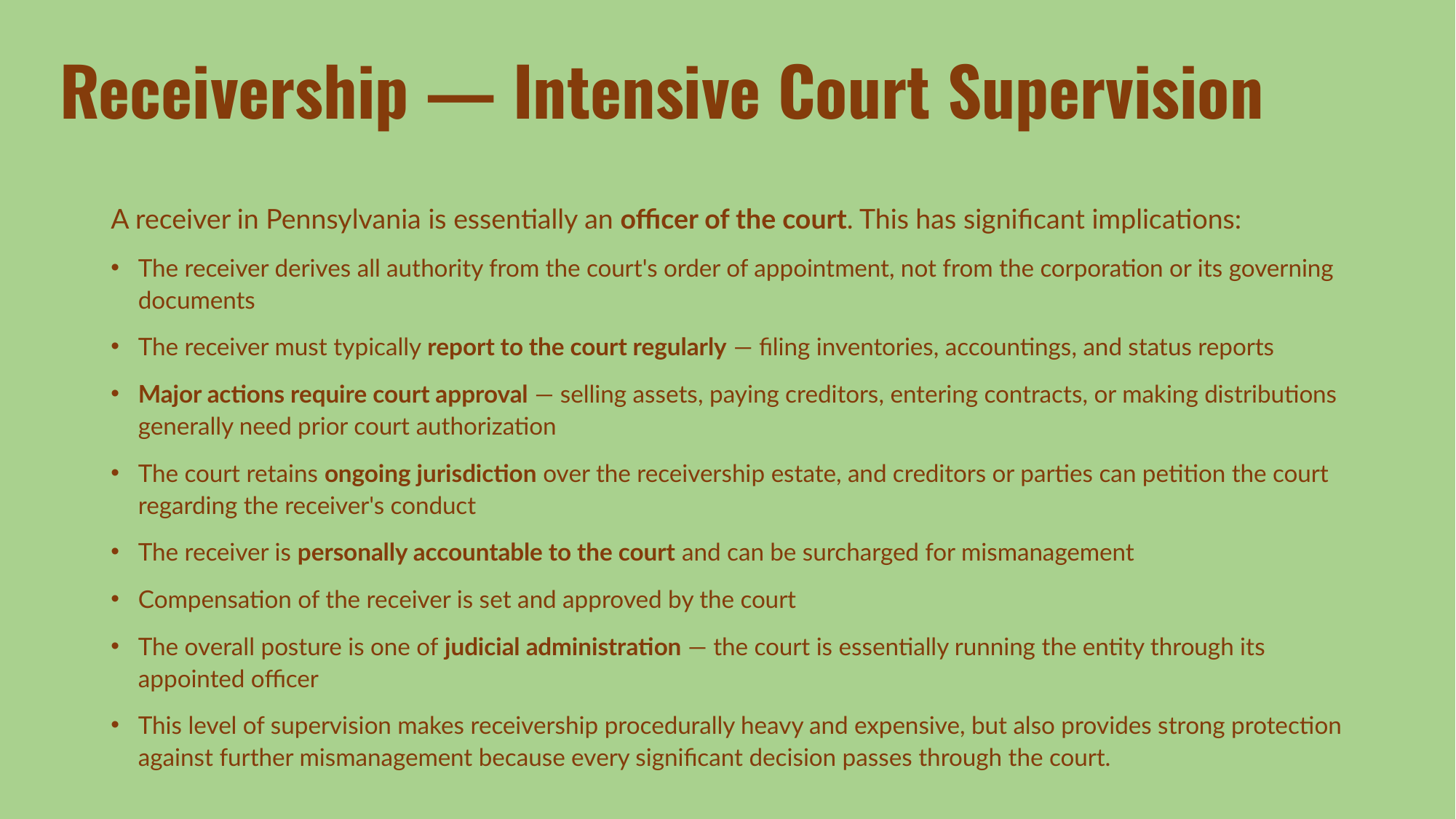

# Receivership — Intensive Court Supervision
A receiver in Pennsylvania is essentially an officer of the court. This has significant implications:
The receiver derives all authority from the court's order of appointment, not from the corporation or its governing documents
The receiver must typically report to the court regularly — filing inventories, accountings, and status reports
Major actions require court approval — selling assets, paying creditors, entering contracts, or making distributions generally need prior court authorization
The court retains ongoing jurisdiction over the receivership estate, and creditors or parties can petition the court regarding the receiver's conduct
The receiver is personally accountable to the court and can be surcharged for mismanagement
Compensation of the receiver is set and approved by the court
The overall posture is one of judicial administration — the court is essentially running the entity through its appointed officer
This level of supervision makes receivership procedurally heavy and expensive, but also provides strong protection against further mismanagement because every significant decision passes through the court.